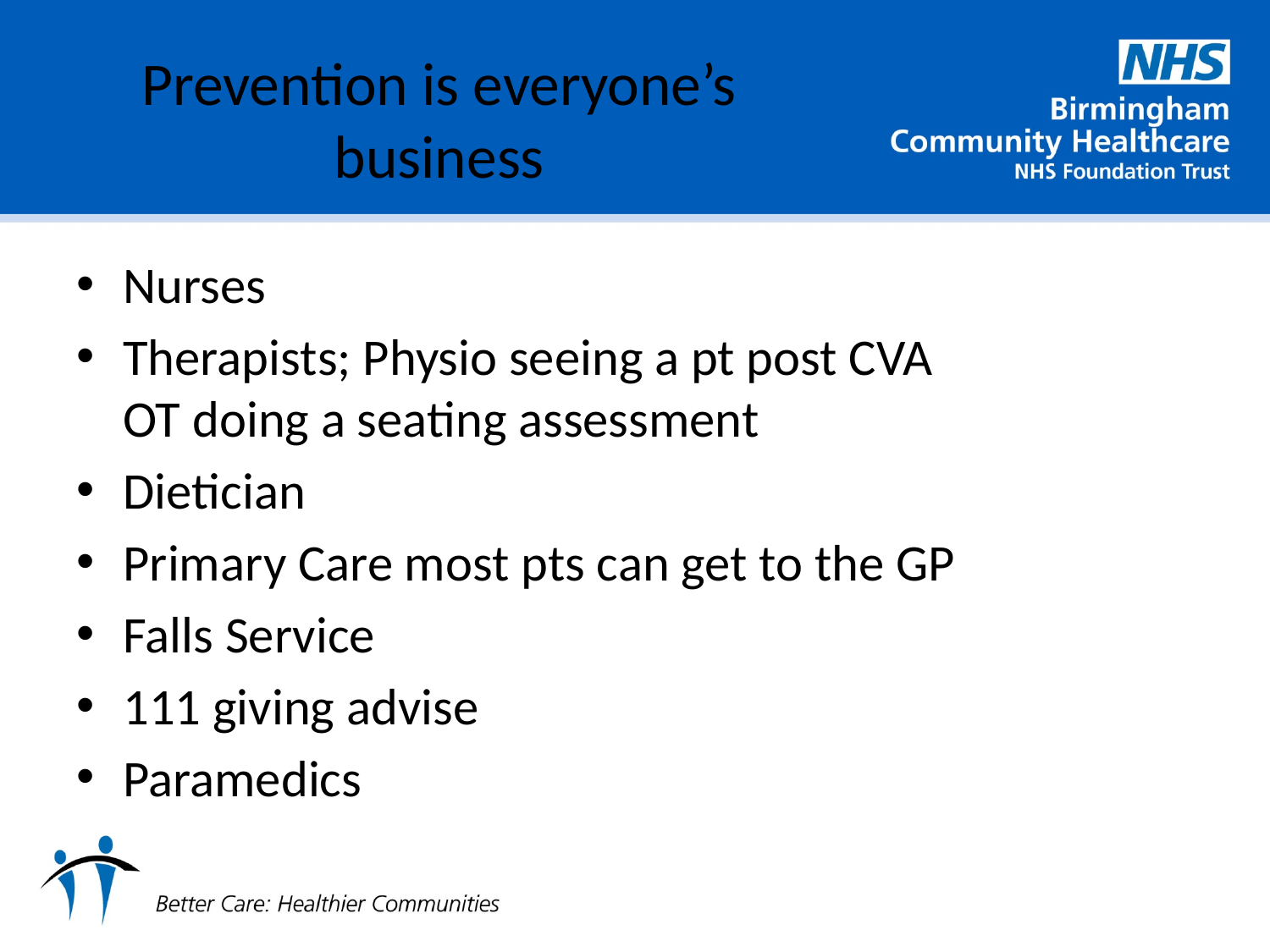

# Prevention is everyone’s business
Nurses
Therapists; Physio seeing a pt post CVA
OT doing a seating assessment
Dietician
Primary Care most pts can get to the GP
Falls Service
111 giving advise
Paramedics